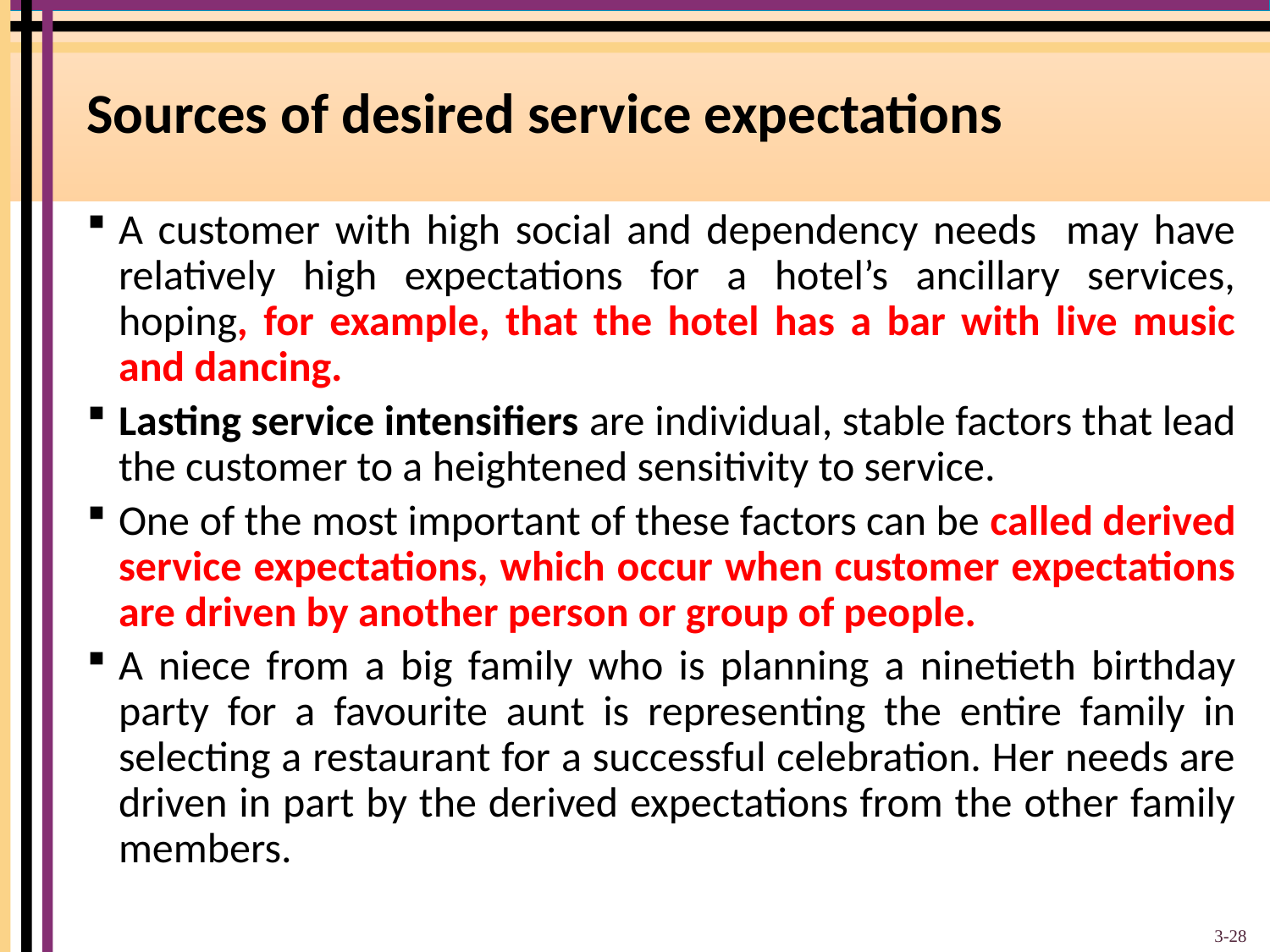

# Sources of desired service expectations
A customer with high social and dependency needs  may have relatively high expectations for a hotel’s ancillary services, hoping, for example, that the hotel has a bar with live music and dancing.
Lasting service intensifiers are individual, stable factors that lead the customer to a heightened sensitivity to service.
One of the most important of these factors can be called derived service expectations, which occur when customer expectations are driven by another person or group of people.
A niece from a big family who is planning a ninetieth birthday party for a favourite aunt is representing the entire family in selecting a restaurant for a successful celebration. Her needs are driven in part by the derived expectations from the other family members.
3-28